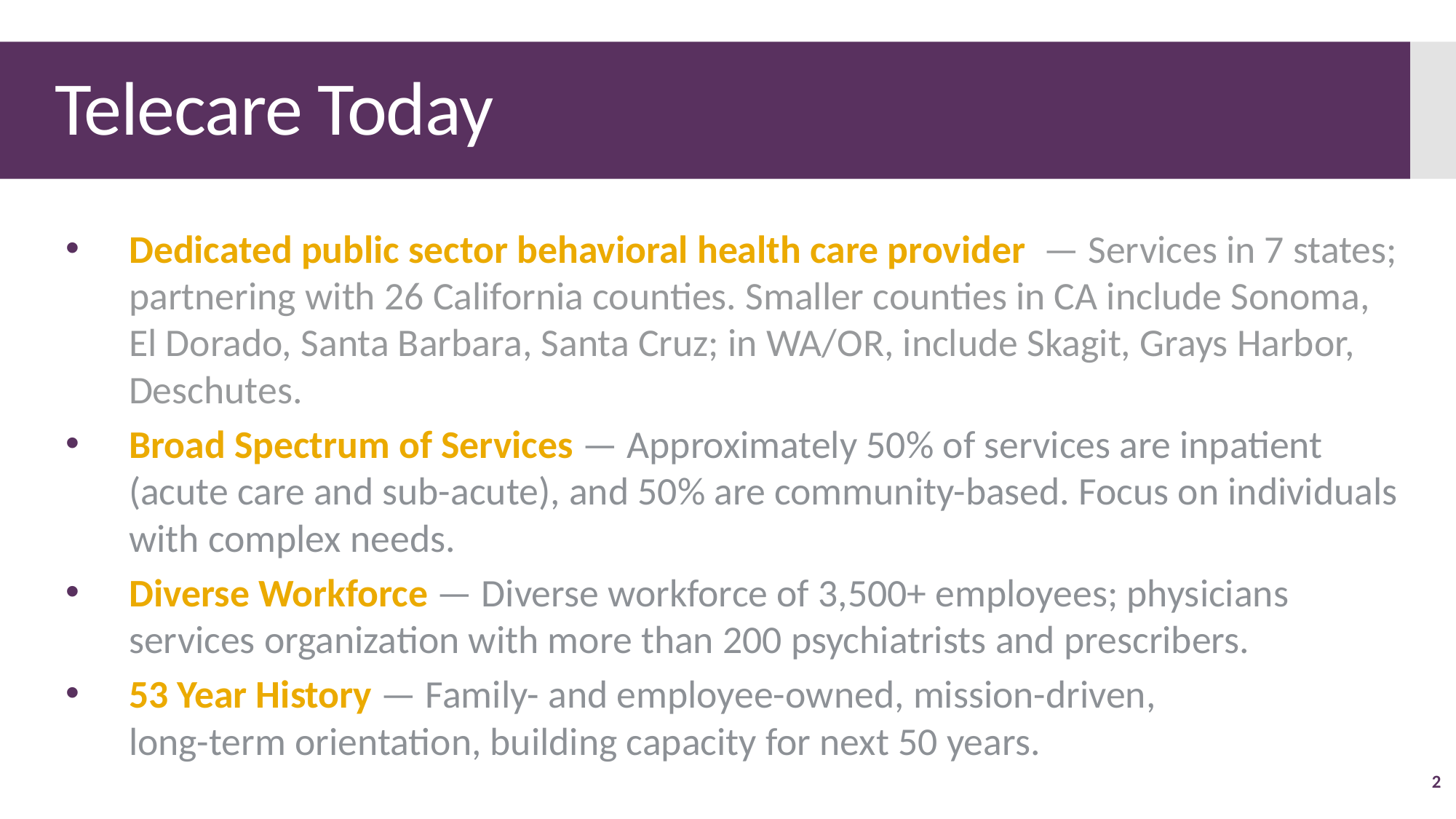

# Telecare Today
Dedicated public sector behavioral health care provider  — Services in 7 states; partnering with 26 California counties. Smaller counties in CA include Sonoma, El Dorado, Santa Barbara, Santa Cruz; in WA/OR, include Skagit, Grays Harbor, Deschutes.
Broad Spectrum of Services — Approximately 50% of services are inpatient (acute care and sub-acute), and 50% are community-based. Focus on individuals with complex needs.
Diverse Workforce — Diverse workforce of 3,500+ employees; physicians services organization with more than 200 psychiatrists and prescribers.
53 Year History — Family- and employee-owned, mission-driven,
long-term orientation, building capacity for next 50 years.
2